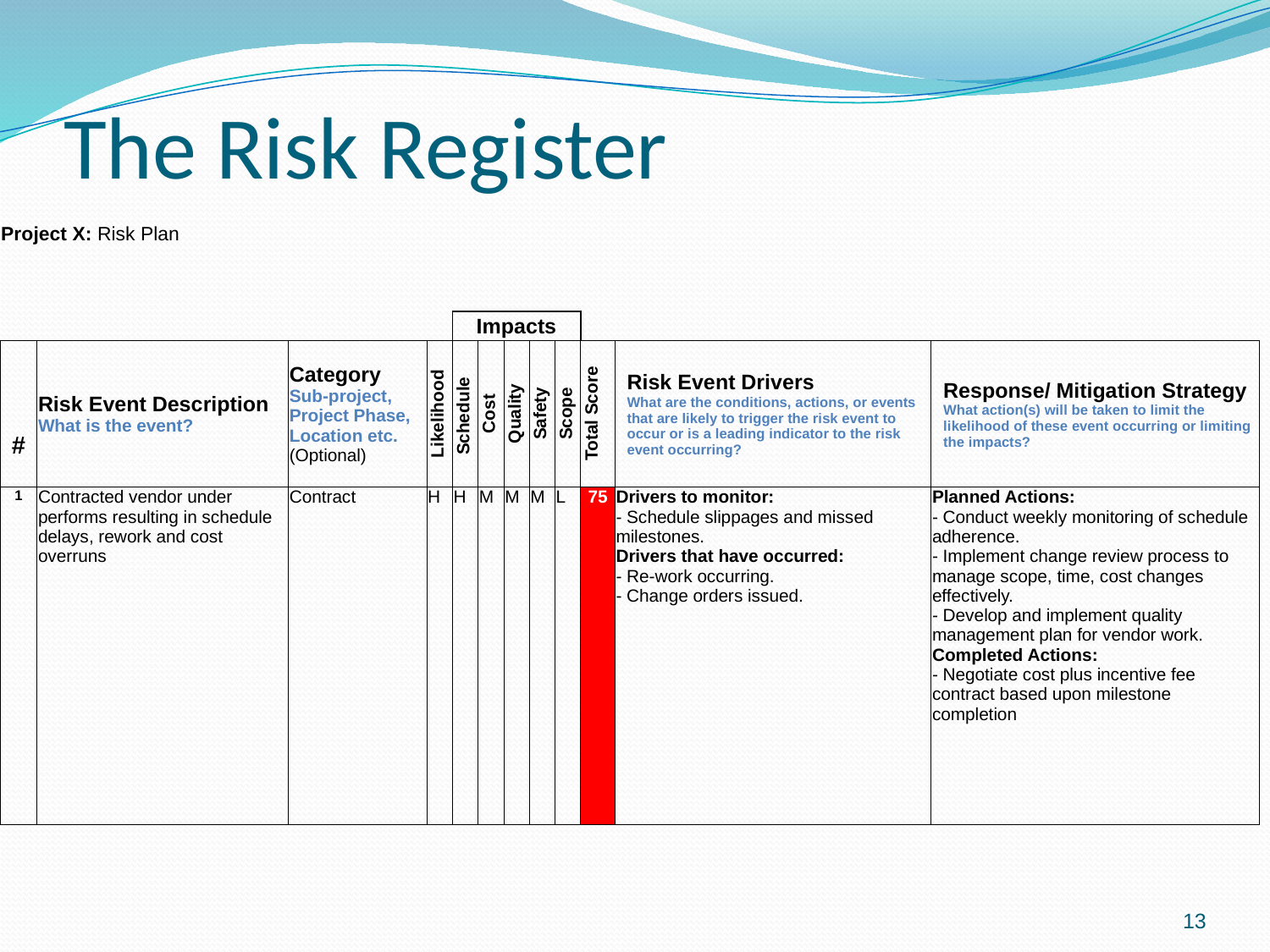

# The Risk Register
| Project X: Risk Plan |  |  |  |  |  |  |  |  |  |  |  |
| --- | --- | --- | --- | --- | --- | --- | --- | --- | --- | --- | --- |
|  |  |  |  |  |  |  |  |  |  |  |  |
|  |  |  |  |  |  |  |  |  |  |  |  |
|  |  |  |  | Impacts |  |  |  |  |  |  |  |
| # | Risk Event Description What is the event? | Category Sub-project, Project Phase, Location etc. (Optional) | Likelihood | Schedule | Cost | Quality | Safety | Scope | Total Score | Risk Event Drivers What are the conditions, actions, or events that are likely to trigger the risk event to occur or is a leading indicator to the risk event occurring? | Response/ Mitigation Strategy What action(s) will be taken to limit the likelihood of these event occurring or limiting the impacts? |
| 1 | Contracted vendor under performs resulting in schedule delays, rework and cost overruns | Contract | H | H | M | M | M | L | 75 | Drivers to monitor: - Schedule slippages and missed milestones. Drivers that have occurred: - Re-work occurring. - Change orders issued. | Planned Actions: - Conduct weekly monitoring of schedule adherence. - Implement change review process to manage scope, time, cost changes effectively. - Develop and implement quality management plan for vendor work. Completed Actions: - Negotiate cost plus incentive fee contract based upon milestone completion |
13